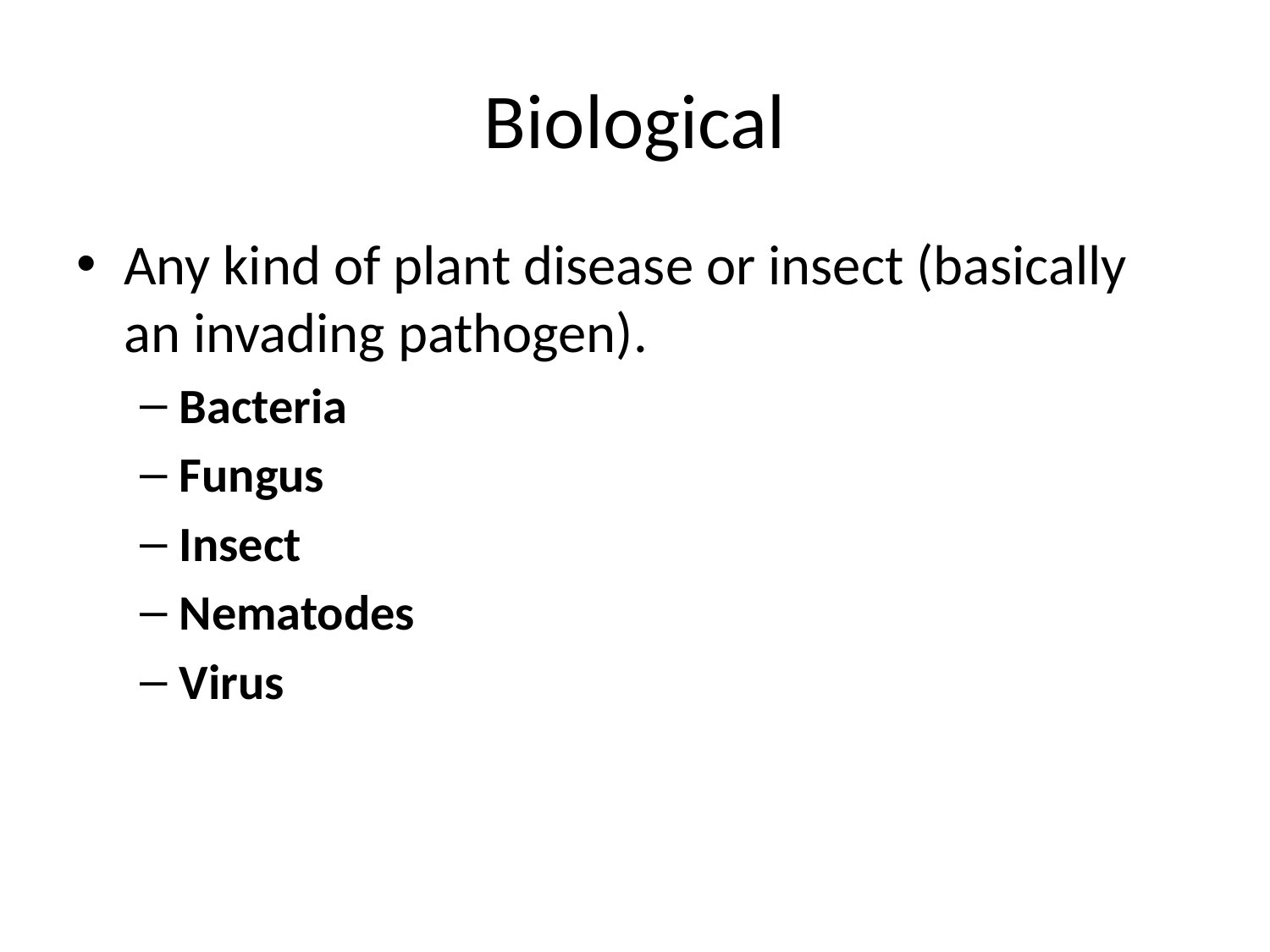

# Biological
Any kind of plant disease or insect (basically an invading pathogen).
Bacteria
Fungus
Insect
Nematodes
Virus